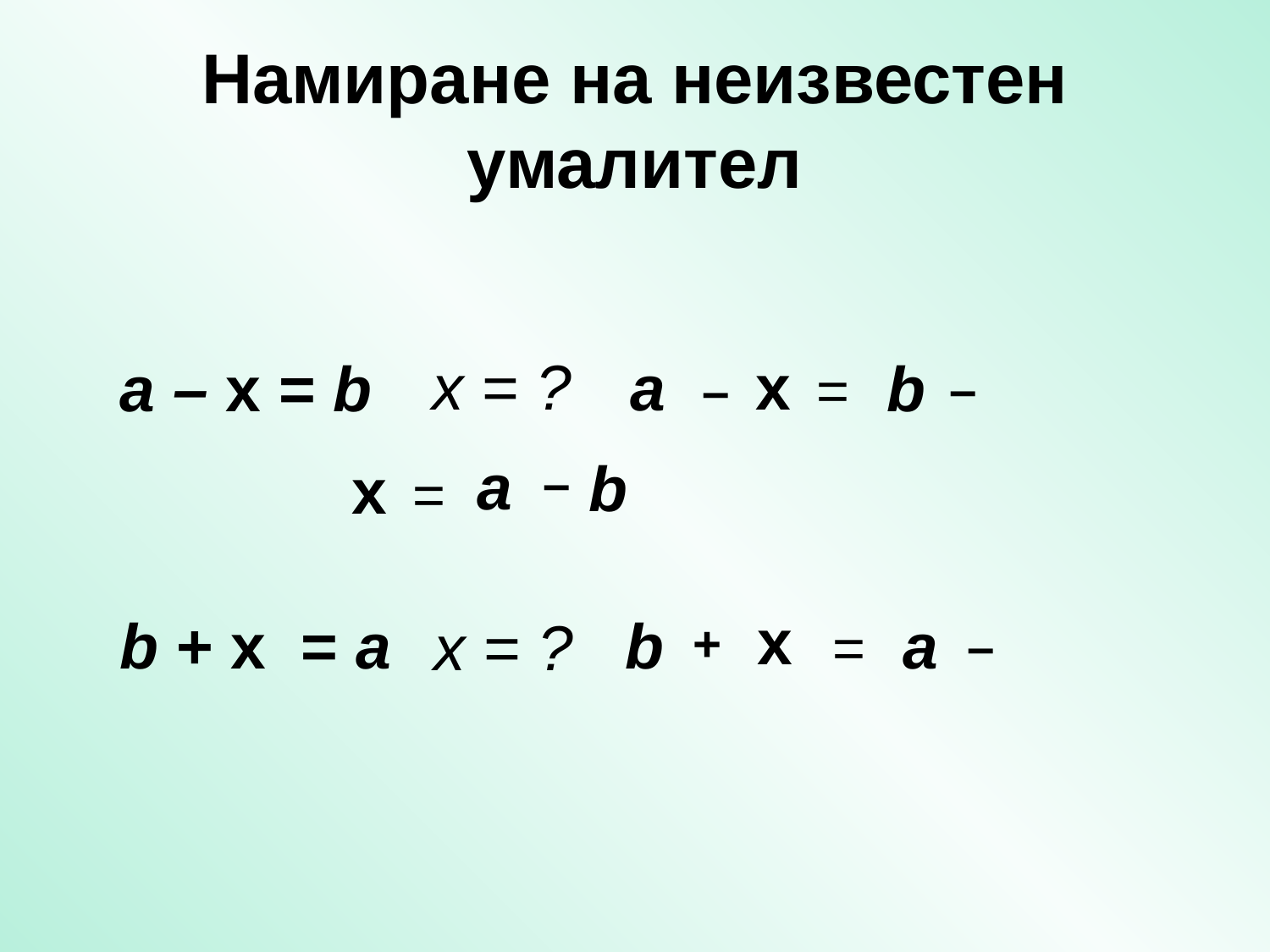

# Намиране на неизвестен умалител
x = ?
x
а
b
а – x = b
=
–
–
а
b
x
–
=
x
a
b + x  = a
b
x = ?
=
+
–